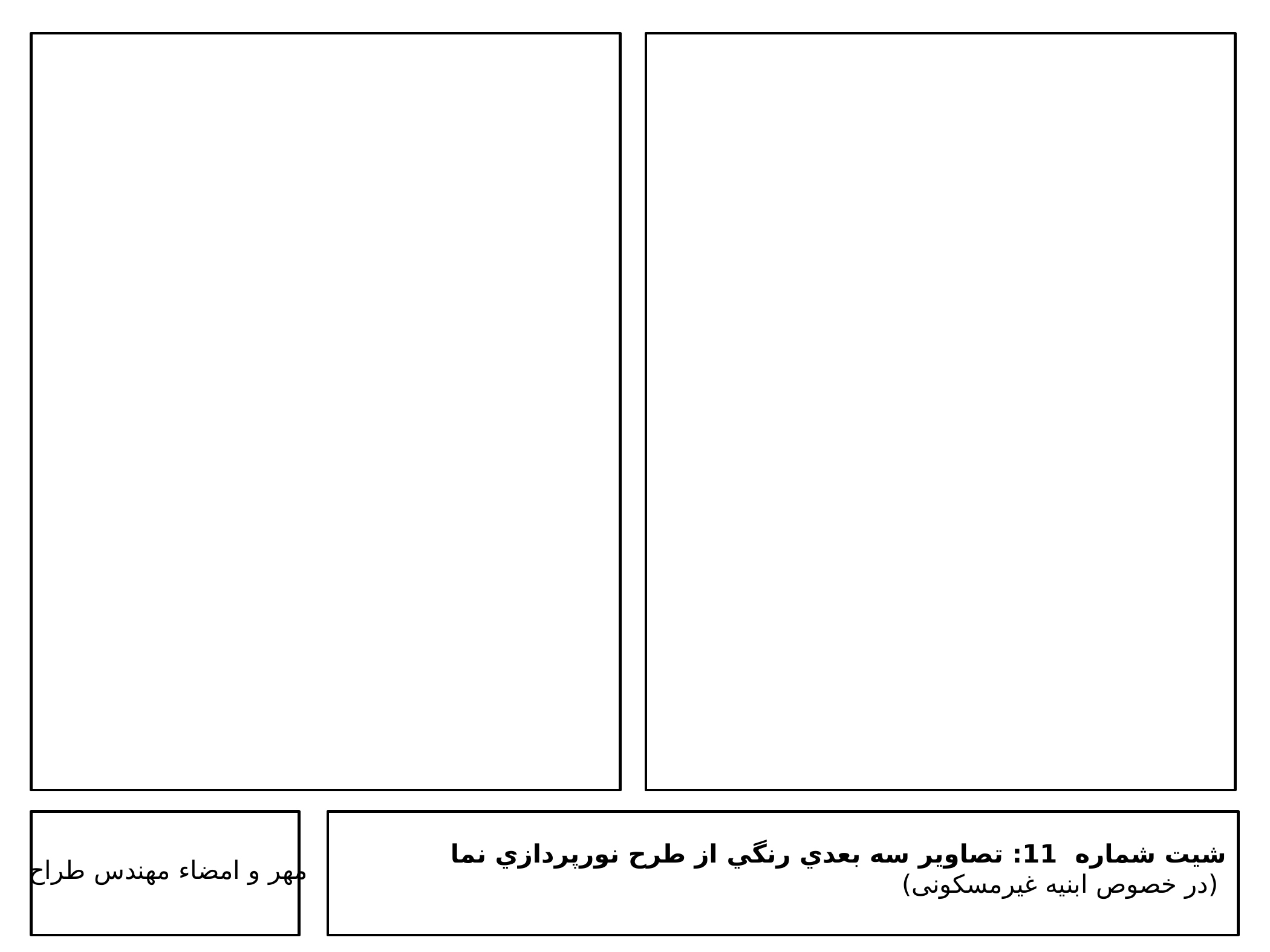

شیت شماره  11: تصاوير سه بعدي رنگي از طرح نورپردازي نما
 (در خصوص ابنیه غیرمسکونی)

مهر و امضاء مهندس طراح